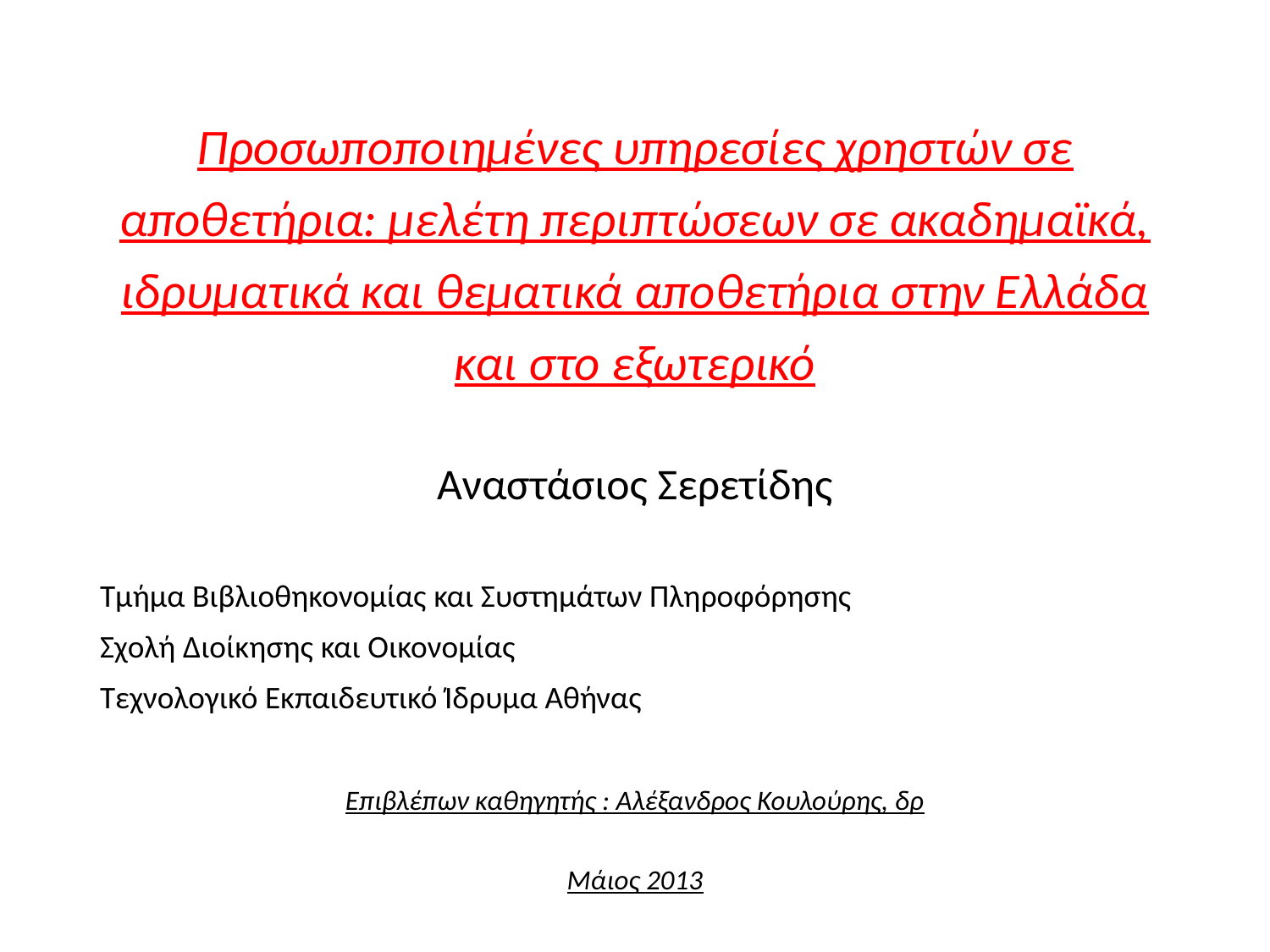

Προσωποποιημένες υπηρεσίες χρηστών σε αποθετήρια: μελέτη περιπτώσεων σε ακαδημαϊκά, ιδρυματικά και θεματικά αποθετήρια στην Ελλάδα και στο εξωτερικό

Αναστάσιος Σερετίδης

Τμήμα Βιβλιοθηκονομίας και Συστημάτων Πληροφόρησης
Σχολή Διοίκησης και Οικονομίας
Τεχνολογικό Εκπαιδευτικό Ίδρυμα Αθήνας

Επιβλέπων καθηγητής : Αλέξανδρος Κουλούρης, δρ

Μάιος 2013